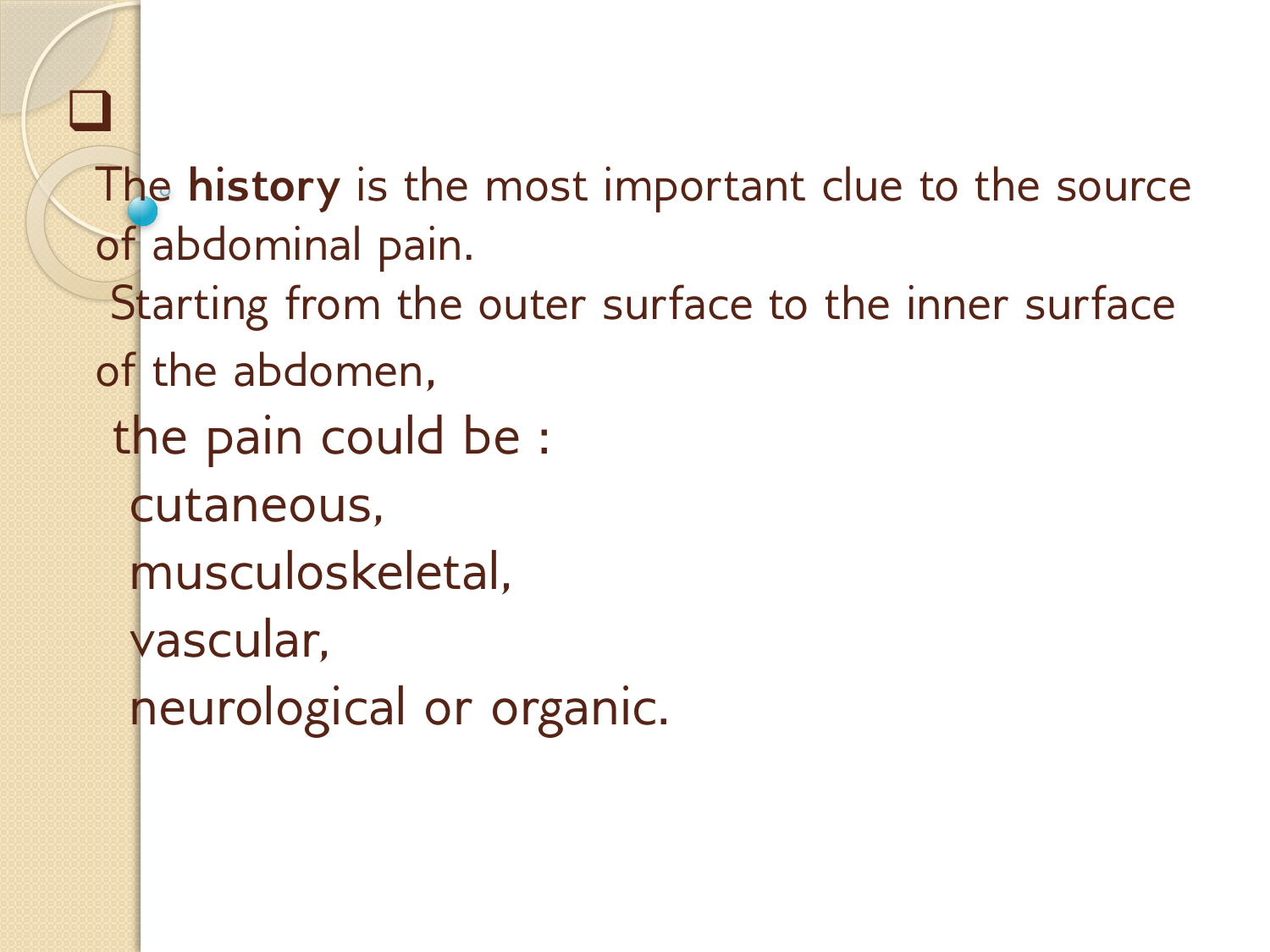

# The history is the most important clue to the source of abdominal pain. Starting from the outer surface to the inner surface of the abdomen, the pain could be : cutaneous, musculoskeletal, vascular, neurological or organic.